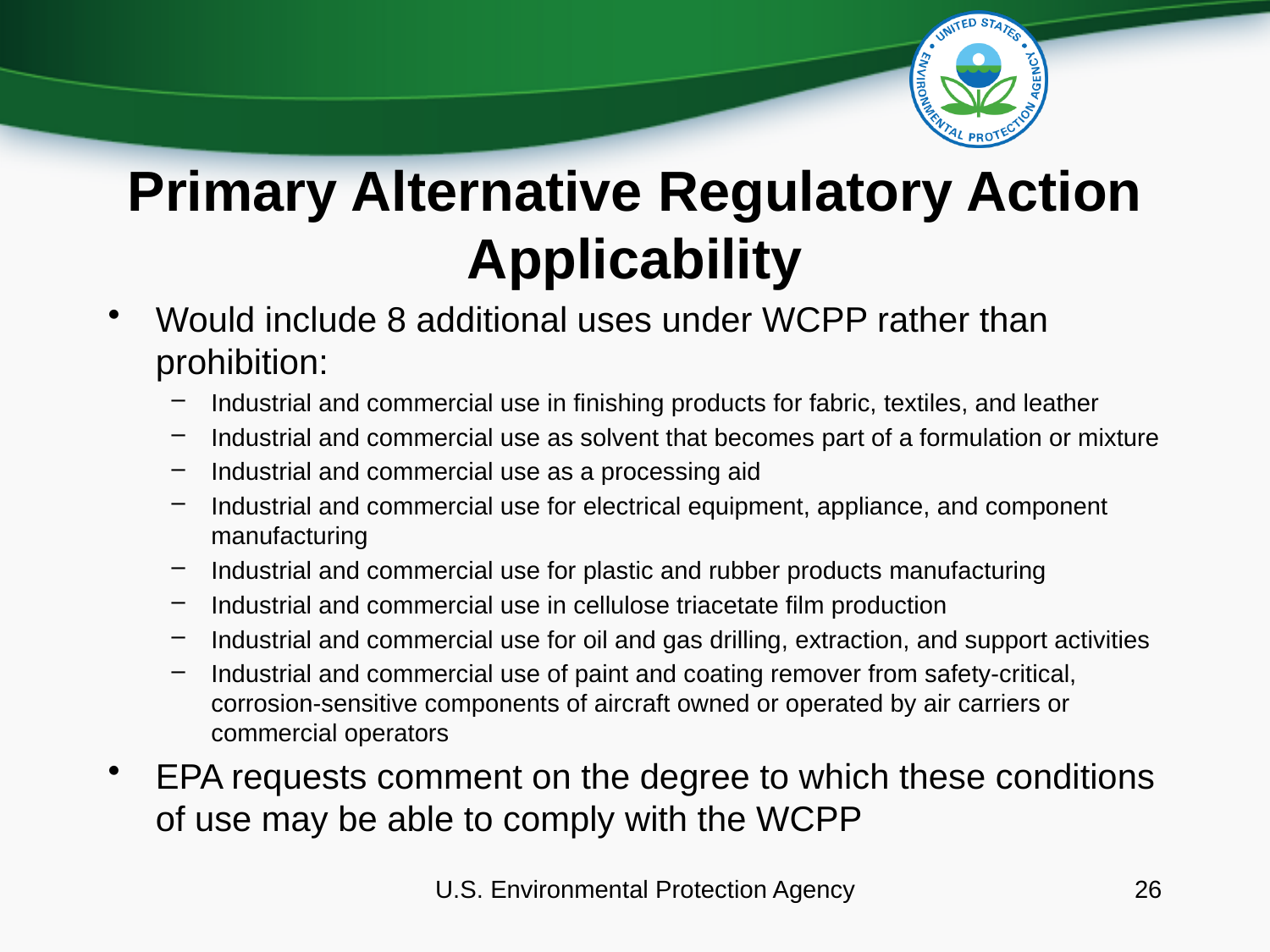

# Primary Alternative Regulatory Action Applicability
Would include 8 additional uses under WCPP rather than prohibition:
Industrial and commercial use in finishing products for fabric, textiles, and leather
Industrial and commercial use as solvent that becomes part of a formulation or mixture
Industrial and commercial use as a processing aid
Industrial and commercial use for electrical equipment, appliance, and component manufacturing
Industrial and commercial use for plastic and rubber products manufacturing
Industrial and commercial use in cellulose triacetate film production
Industrial and commercial use for oil and gas drilling, extraction, and support activities
Industrial and commercial use of paint and coating remover from safety-critical, corrosion-sensitive components of aircraft owned or operated by air carriers or commercial operators
EPA requests comment on the degree to which these conditions of use may be able to comply with the WCPP

U.S. Environmental Protection Agency
26